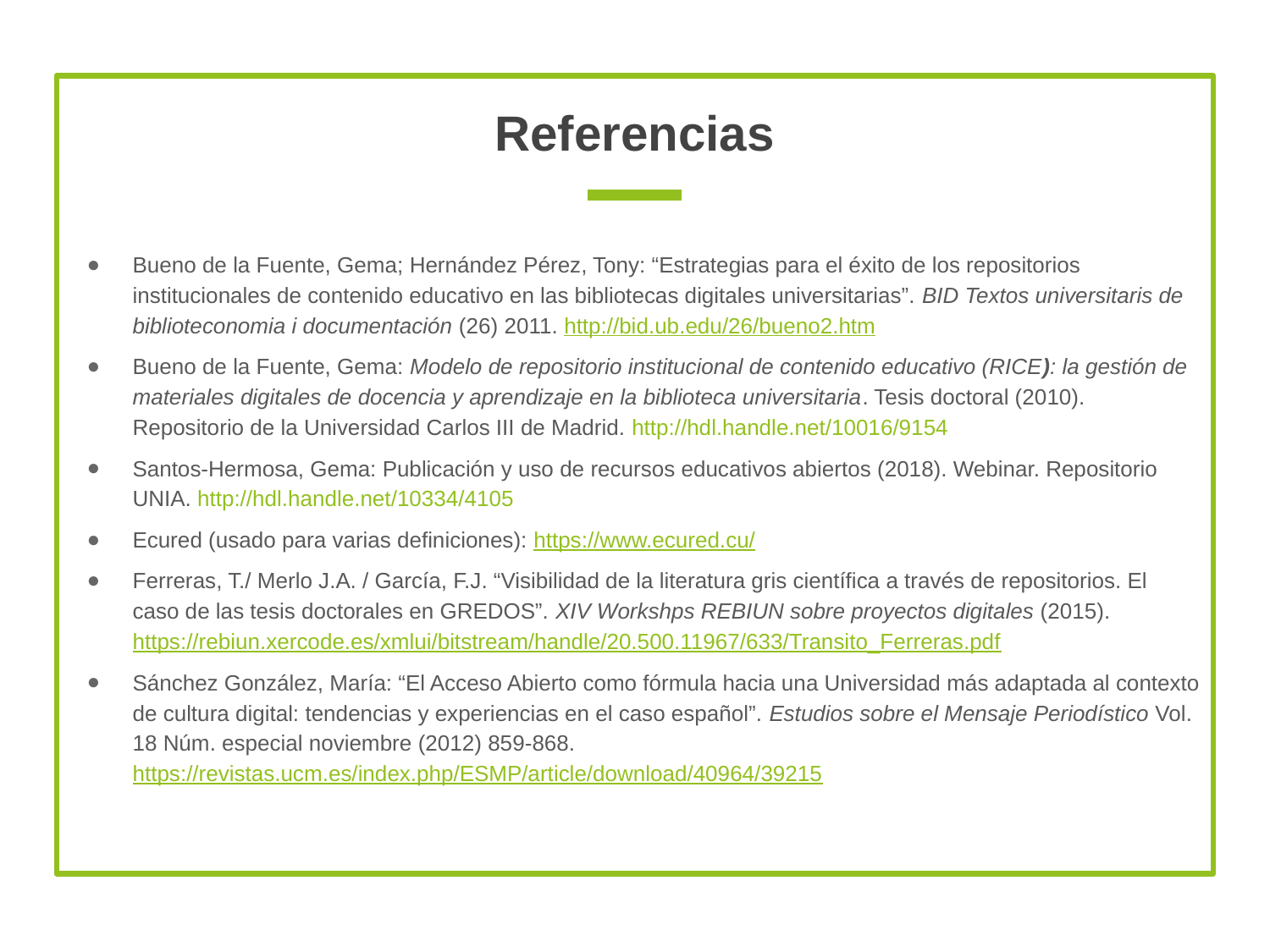

# Referencias
Bueno de la Fuente, Gema; Hernández Pérez, Tony: “Estrategias para el éxito de los repositorios institucionales de contenido educativo en las bibliotecas digitales universitarias”. BID Textos universitaris de biblioteconomia i documentación (26) 2011. http://bid.ub.edu/26/bueno2.htm
Bueno de la Fuente, Gema: Modelo de repositorio institucional de contenido educativo (RICE): la gestión de materiales digitales de docencia y aprendizaje en la biblioteca universitaria. Tesis doctoral (2010). Repositorio de la Universidad Carlos III de Madrid. http://hdl.handle.net/10016/9154
Santos-Hermosa, Gema: Publicación y uso de recursos educativos abiertos (2018). Webinar. Repositorio UNIA. http://hdl.handle.net/10334/4105
Ecured (usado para varias definiciones): https://www.ecured.cu/
Ferreras, T./ Merlo J.A. / García, F.J. “Visibilidad de la literatura gris científica a través de repositorios. El caso de las tesis doctorales en GREDOS”. XIV Workshps REBIUN sobre proyectos digitales (2015). https://rebiun.xercode.es/xmlui/bitstream/handle/20.500.11967/633/Transito_Ferreras.pdf
Sánchez González, María: “El Acceso Abierto como fórmula hacia una Universidad más adaptada al contexto de cultura digital: tendencias y experiencias en el caso español”. Estudios sobre el Mensaje Periodístico Vol. 18 Núm. especial noviembre (2012) 859-868. https://revistas.ucm.es/index.php/ESMP/article/download/40964/39215